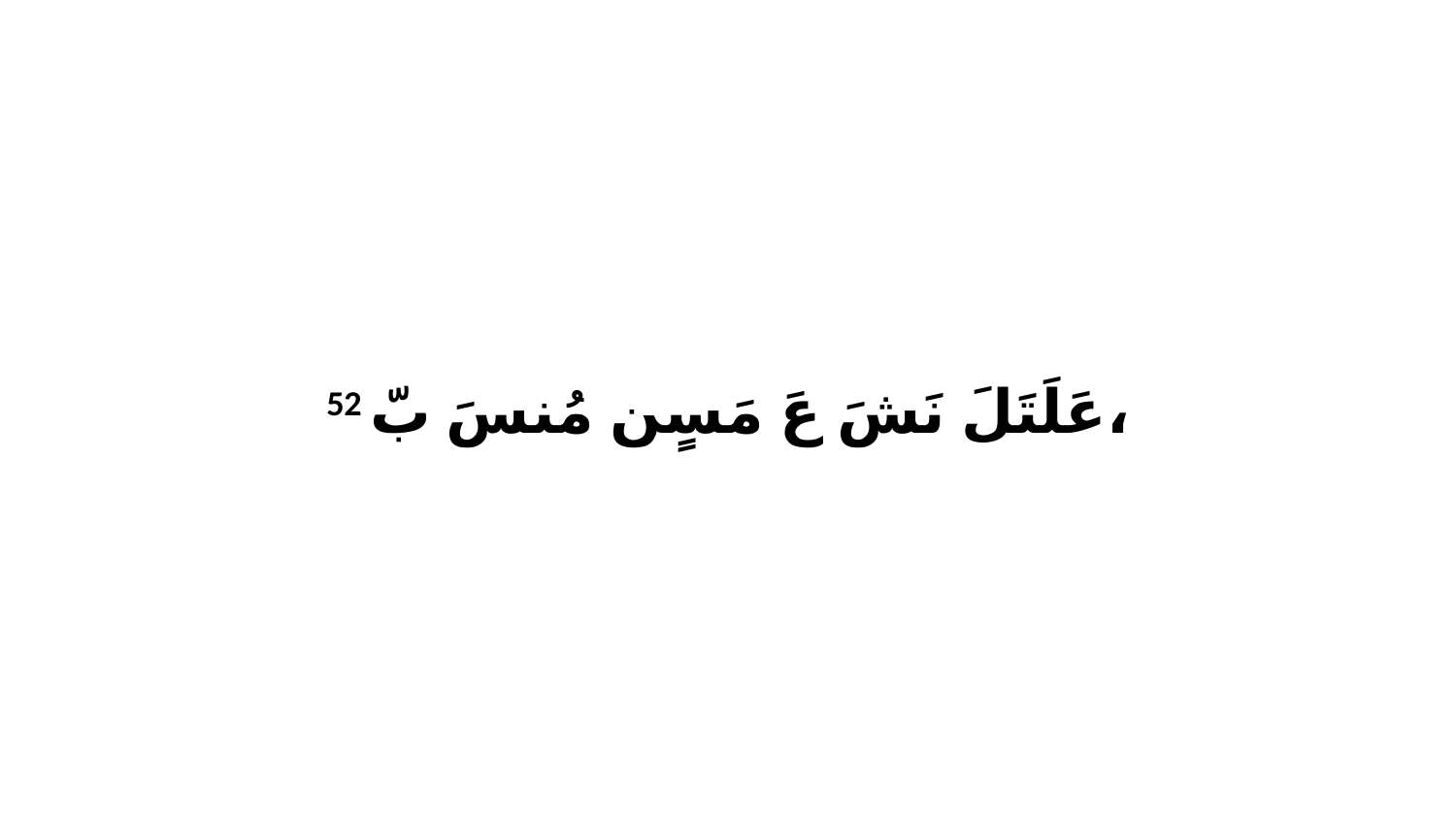

52 عَلَتَلَ نَشَ عَ مَسٍن مُنسَ بّ،